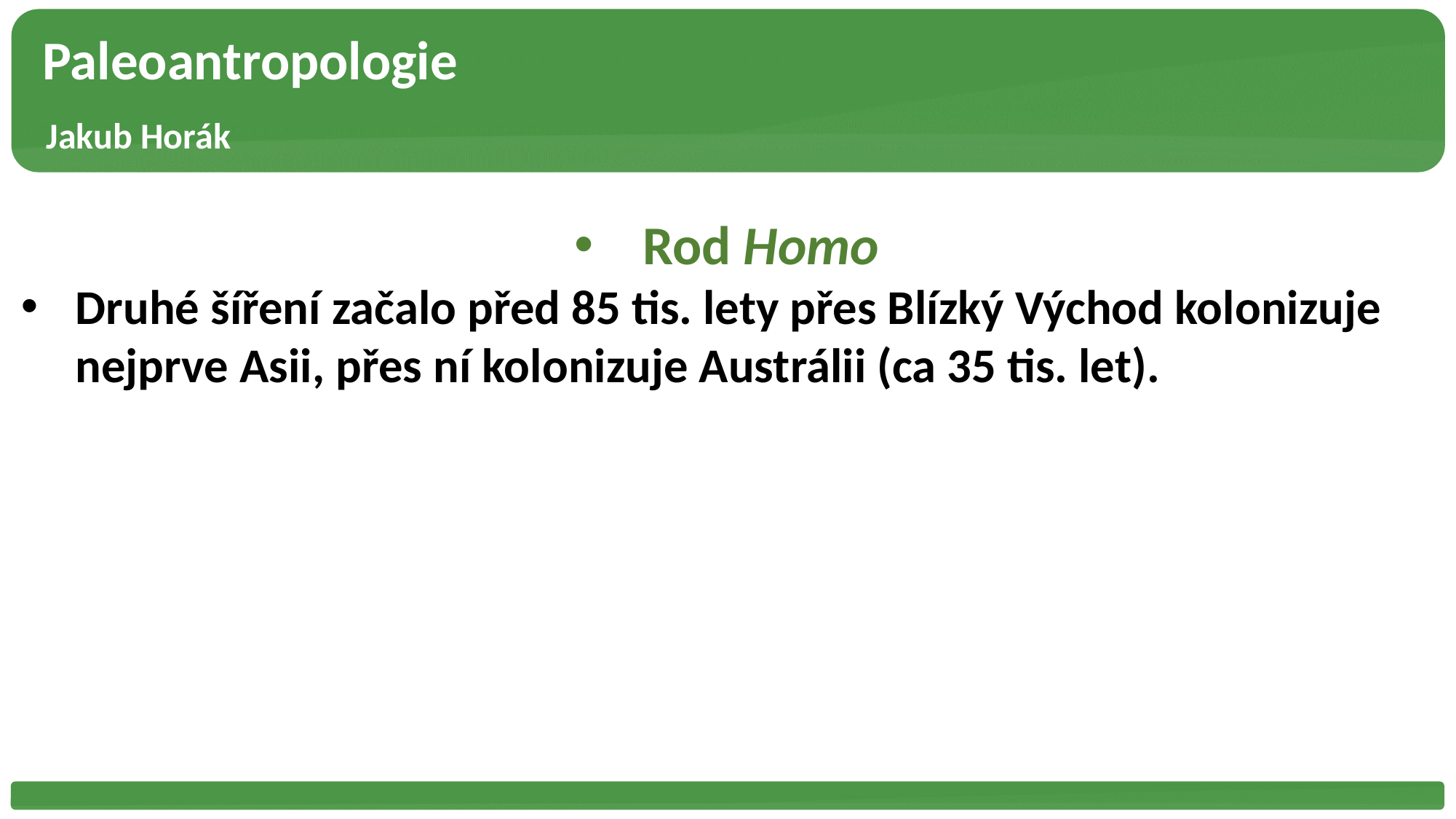

Paleoantropologie
  Jakub Horák
Rod Homo
Druhé šíření začalo před 85 tis. lety přes Blízký Východ kolonizuje nejprve Asii, přes ní kolonizuje Austrálii (ca 35 tis. let).